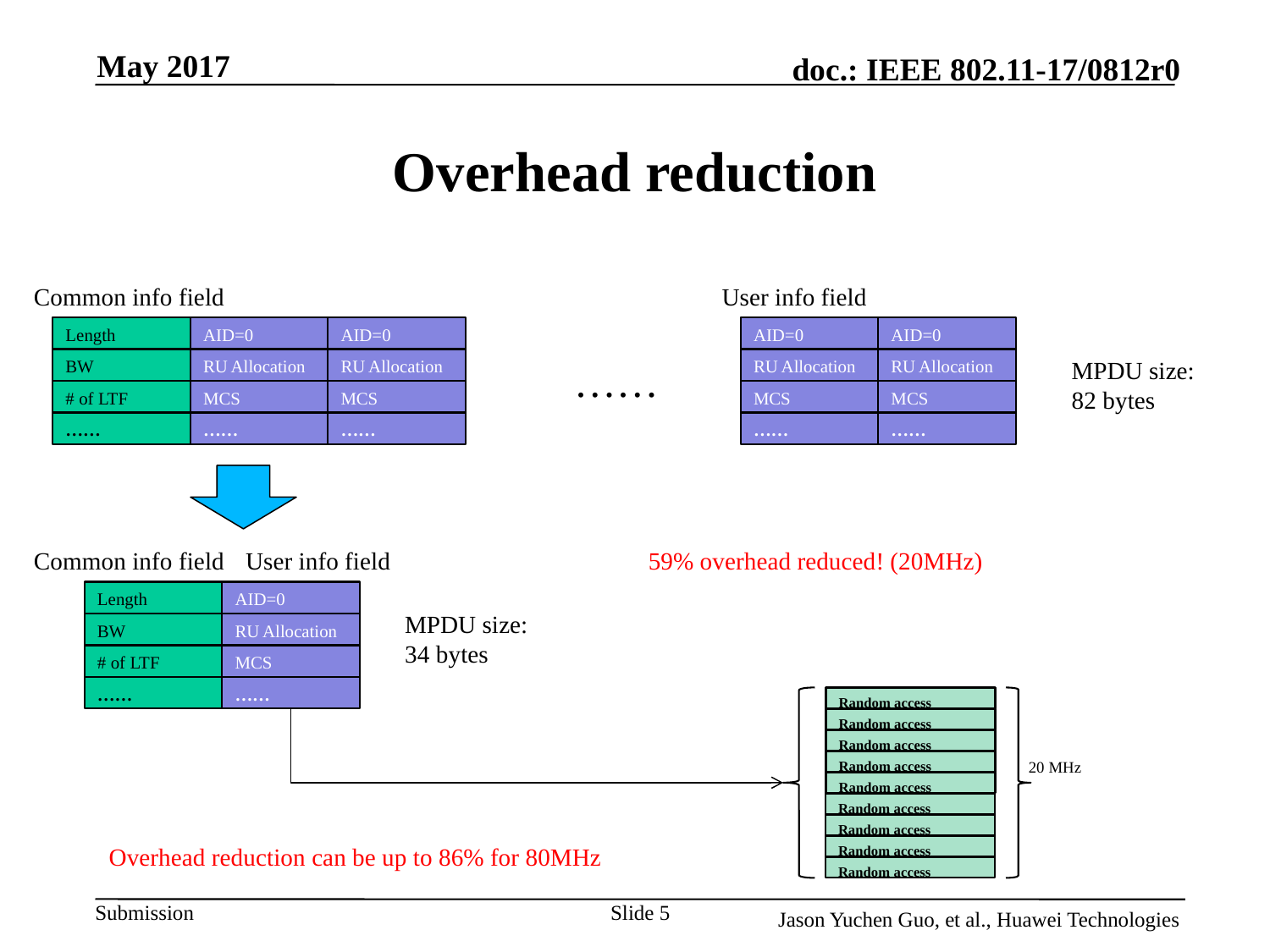

May 2017
# Overhead reduction
Common info field
User info field
Length
AID=0
AID=0
AID=0
AID=0
BW
RU Allocation
RU Allocation
……
RU Allocation
RU Allocation
MPDU size:
82 bytes
# of LTF
MCS
MCS
MCS
MCS
……
……
……
……
……

Common info field
User info field
59% overhead reduced! (20MHz)
Length
AID=0
MPDU size:
34 bytes
BW
RU Allocation
# of LTF
MCS
……
……

Random access

Random access
Random access
20 MHz
Random access
Random access
Random access
Random access
Overhead reduction can be up to 86% for 80MHz
Random access
Random access
Slide 5